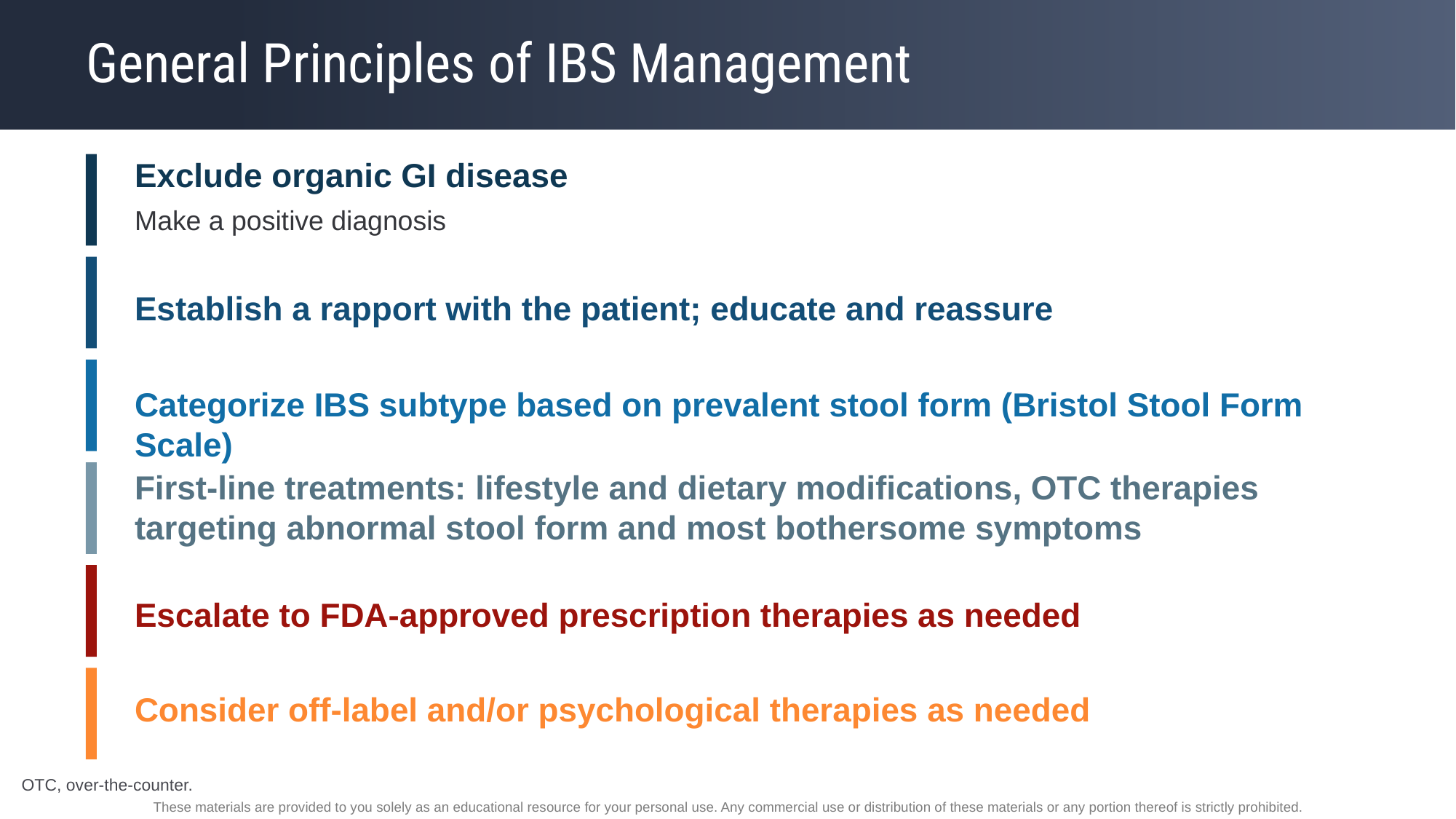

# General Principles of IBS Management

Exclude organic GI disease
Make a positive diagnosis

Establish a rapport with the patient; educate and reassure

Categorize IBS subtype based on prevalent stool form (Bristol Stool Form Scale)

First-line treatments: lifestyle and dietary modifications, OTC therapies targeting abnormal stool form and most bothersome symptoms

Escalate to FDA-approved prescription therapies as needed

Consider off-label and/or psychological therapies as needed
OTC, over-the-counter.